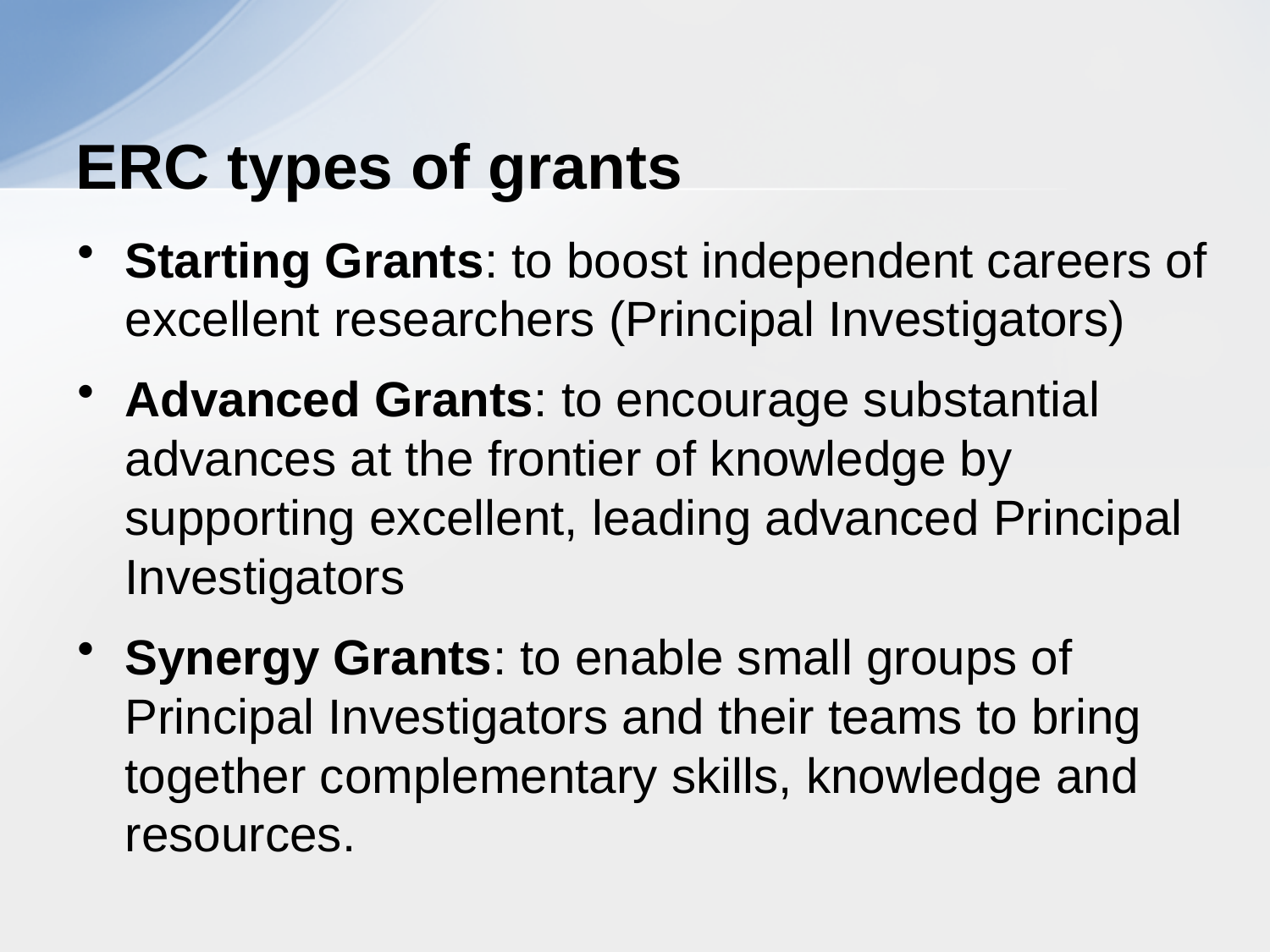

# ERC types of grants
Starting Grants: to boost independent careers of excellent researchers (Principal Investigators)
Advanced Grants: to encourage substantial advances at the frontier of knowledge by supporting excellent, leading advanced Principal Investigators
Synergy Grants: to enable small groups of Principal Investigators and their teams to bring together complementary skills, knowledge and resources.